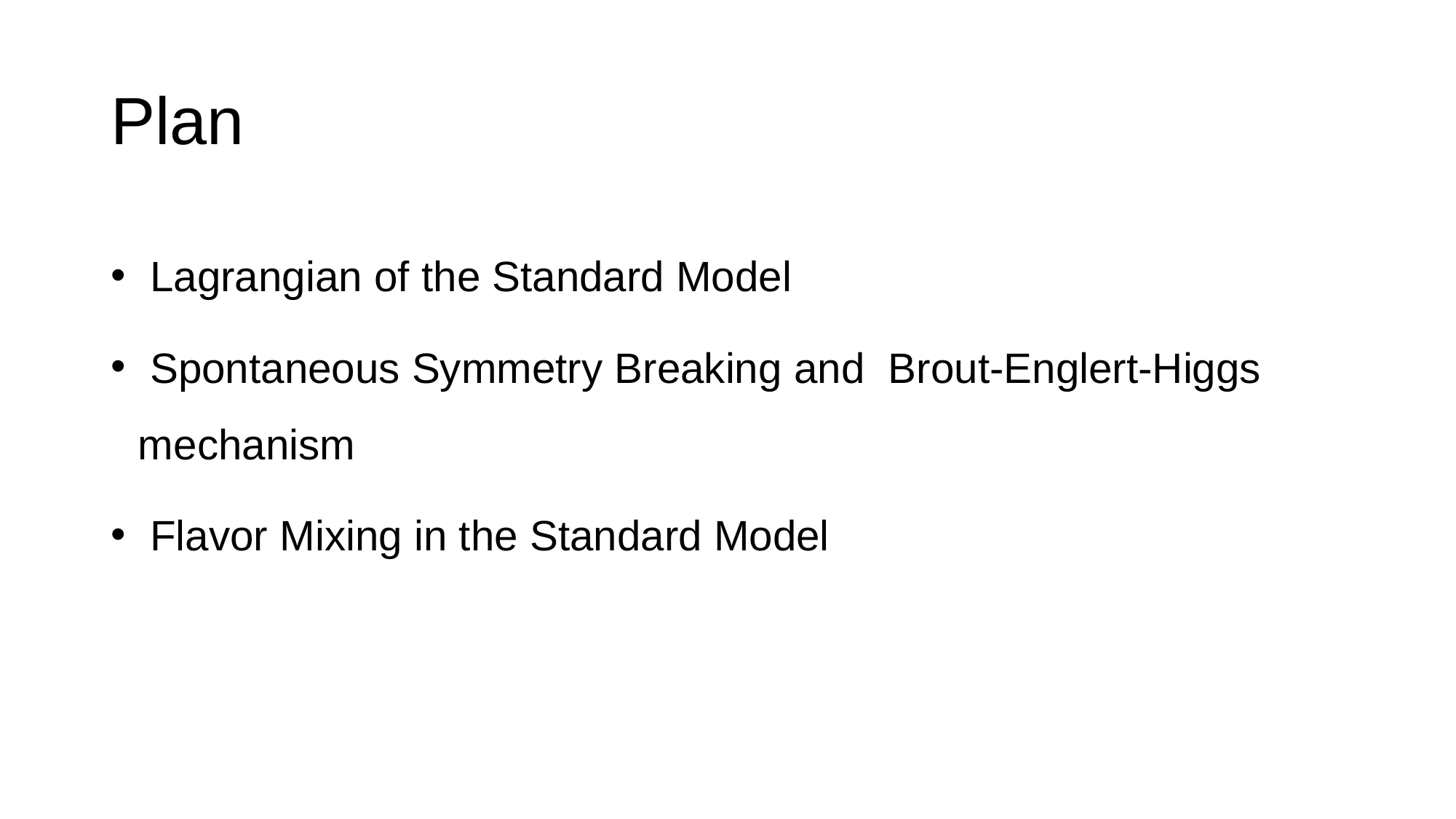

# Plan
 Lagrangian of the Standard Model
 Spontaneous Symmetry Breaking and  Brout-Englert-Higgs mechanism
 Flavor Mixing in the Standard Model